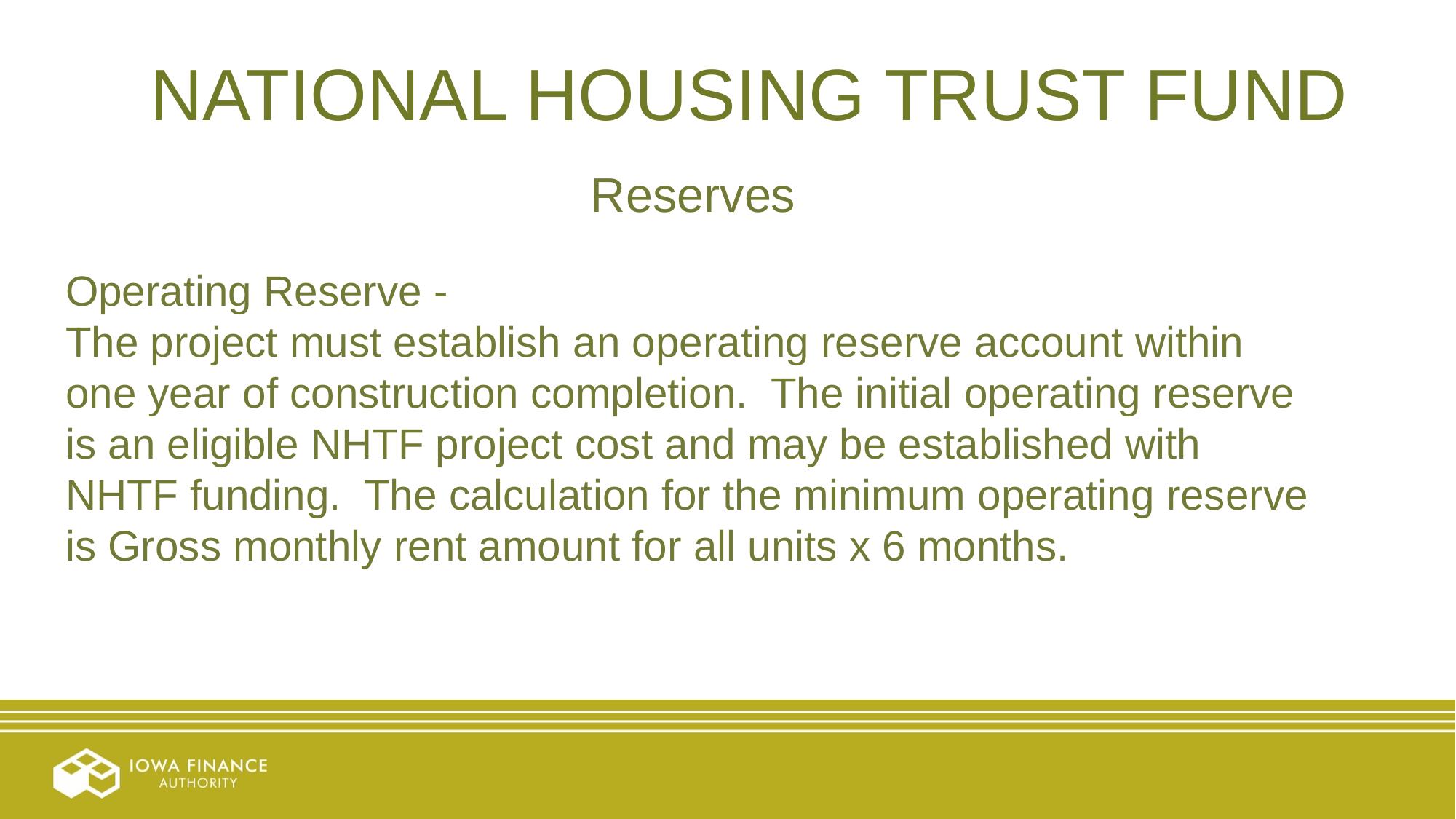

NATIONAL HOUSING TRUST FUND
Reserves

Operating Reserve -
The project must establish an operating reserve account within one year of construction completion.  The initial operating reserve is an eligible NHTF project cost and may be established with NHTF funding.  The calculation for the minimum operating reserve is Gross monthly rent amount for all units x 6 months.